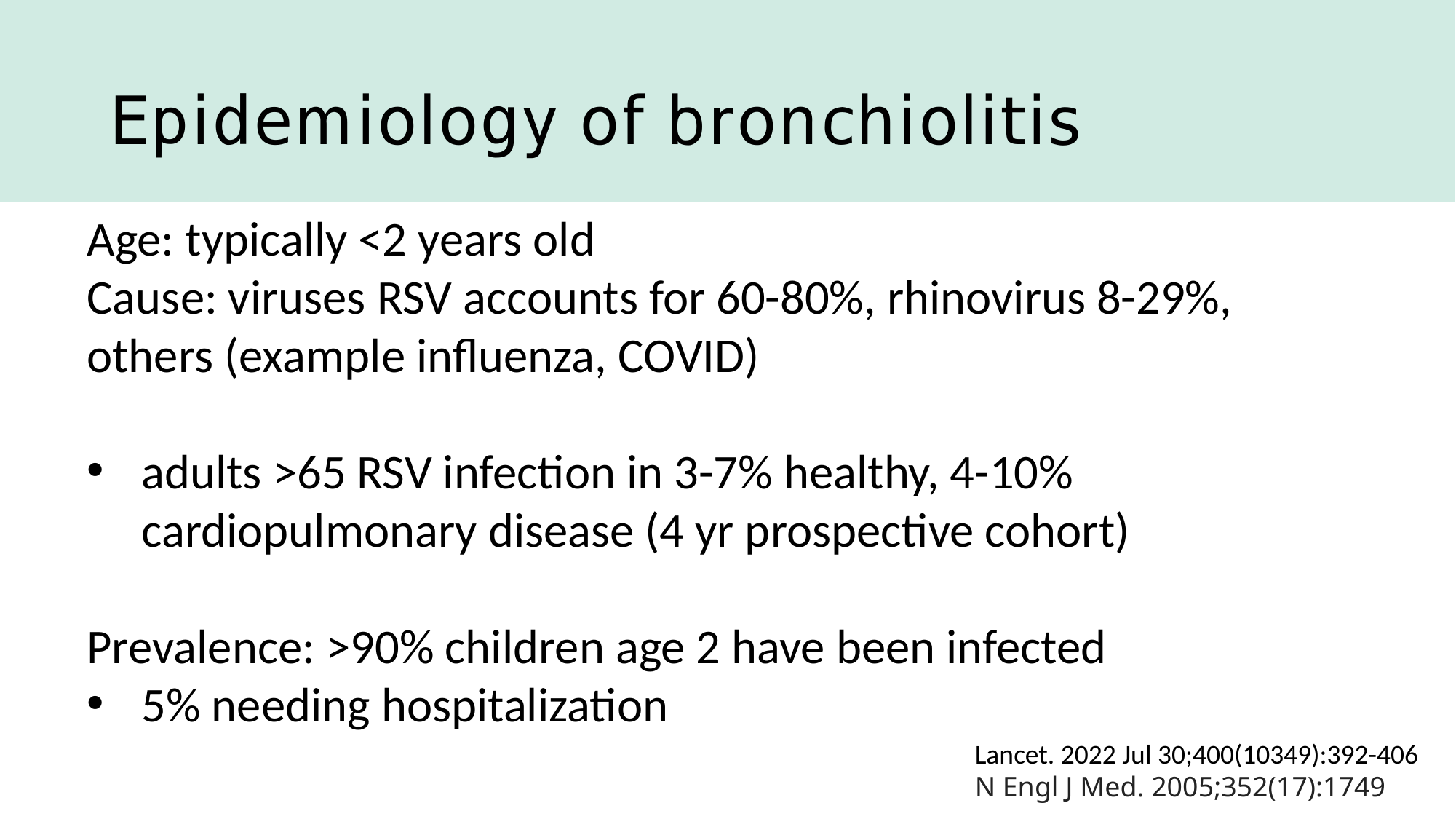

# Epidemiology of bronchiolitis
Age: typically <2 years old
Cause: viruses RSV accounts for 60-80%, rhinovirus 8-29%, others (example influenza, COVID)

adults >65 RSV infection in 3-7% healthy, 4-10% cardiopulmonary disease (4 yr prospective cohort)

Prevalence: >90% children age 2 have been infected
5% needing hospitalization

.
Lancet. 2022 Jul 30;400(10349):392-406
N Engl J Med. 2005;352(17):1749